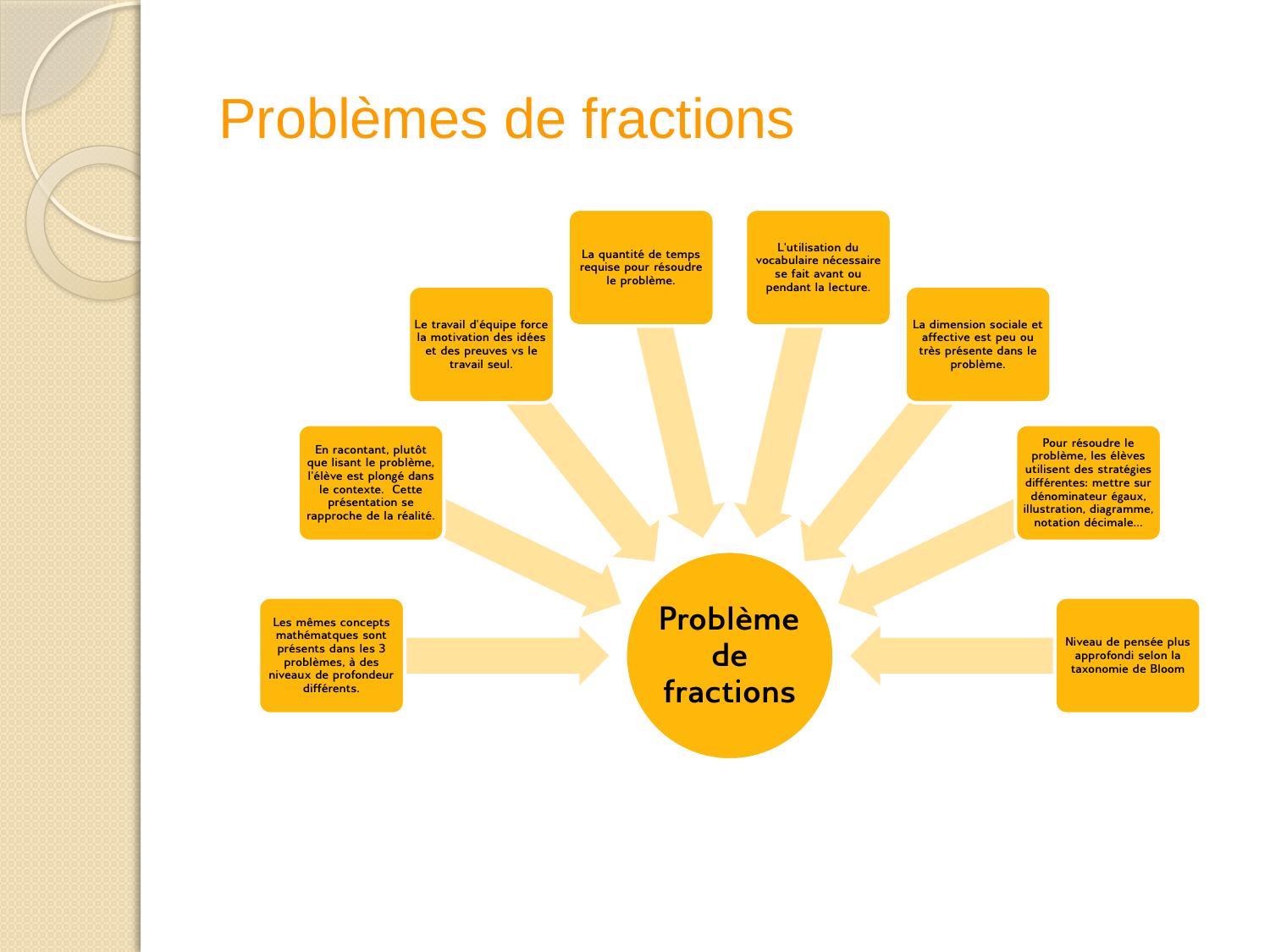

Problèmes de fractions
Problème de fractions
Les mêmes concepts mathématques sont présents dans les 3 problèmes, à des niveaux de profondeur différents.
En racontant, plutôt que lisant le problème, l'élève est plongé dans le contexte.  Cette présentation se rapproche de la réalité.
Le travail d'équipe force la motivation des idées et des preuves vs le travail seul.
La quantité de temps requise pour résoudre le problème.
L'utilisation du vocabulaire nécessaire se fait avant ou pendant la lecture.
La dimension sociale et affective est peu ou très présente dans le problème.
Pour résoudre le problème, les élèves utilisent des stratégies différentes: mettre sur dénominateur égaux, illustration, diagramme, notation décimale...
Niveau de pensée plus approfondi selon la taxonomie de Bloom